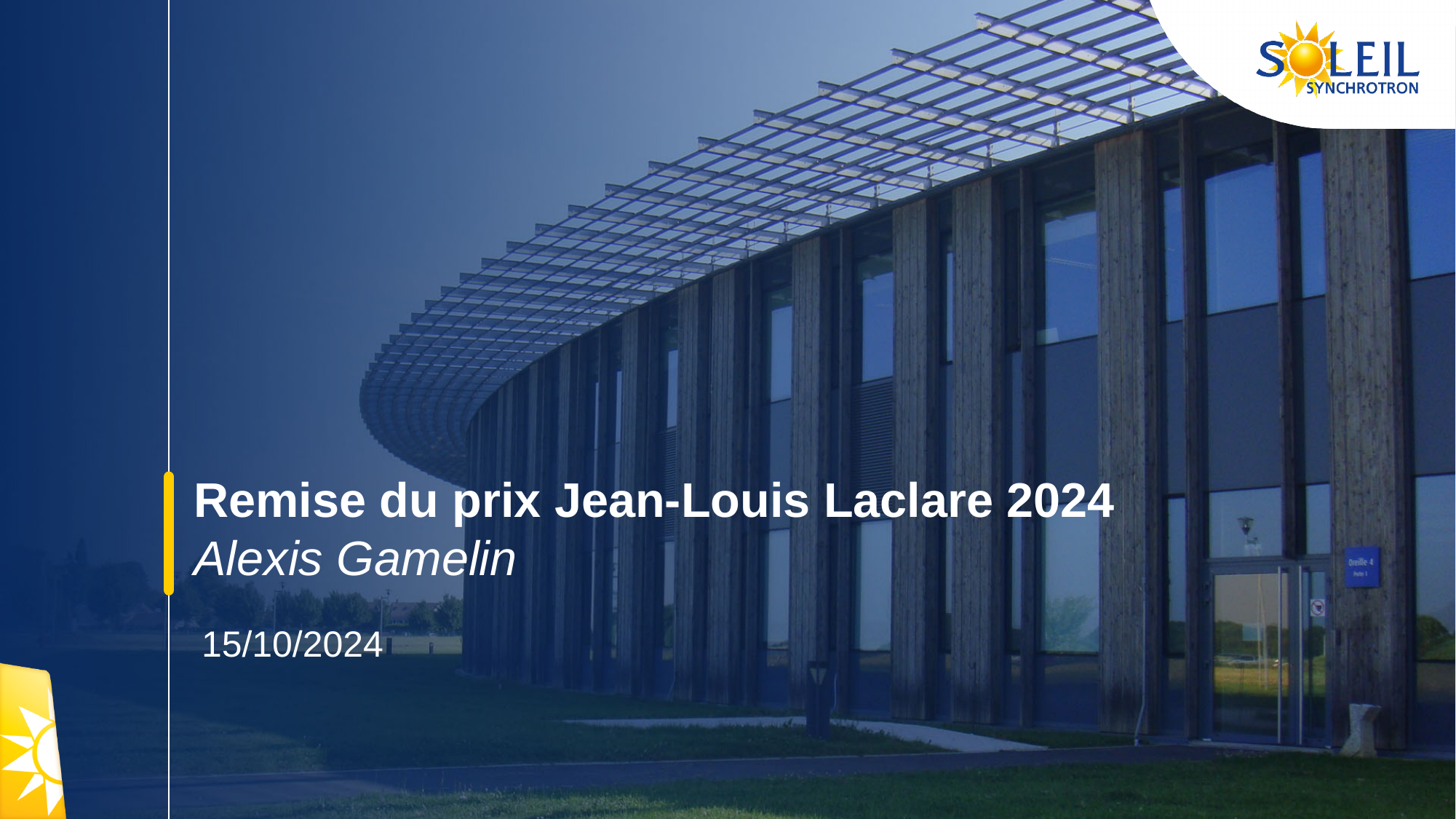

# Remise du prix Jean-Louis Laclare 2024 Alexis Gamelin

15/10/2024